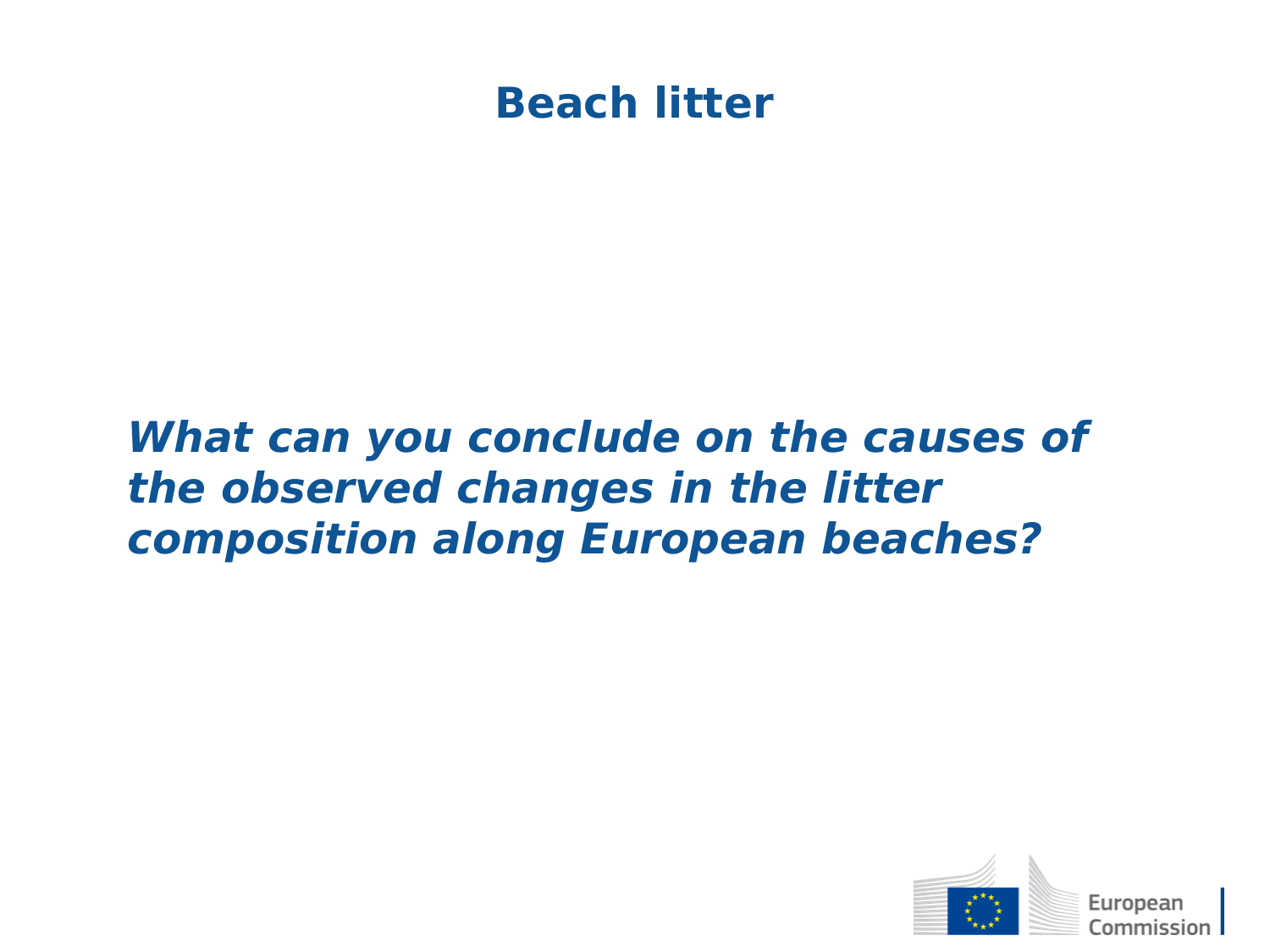

# Beach litter

What can you conclude on the causes of the observed changes in the litter composition along European beaches?